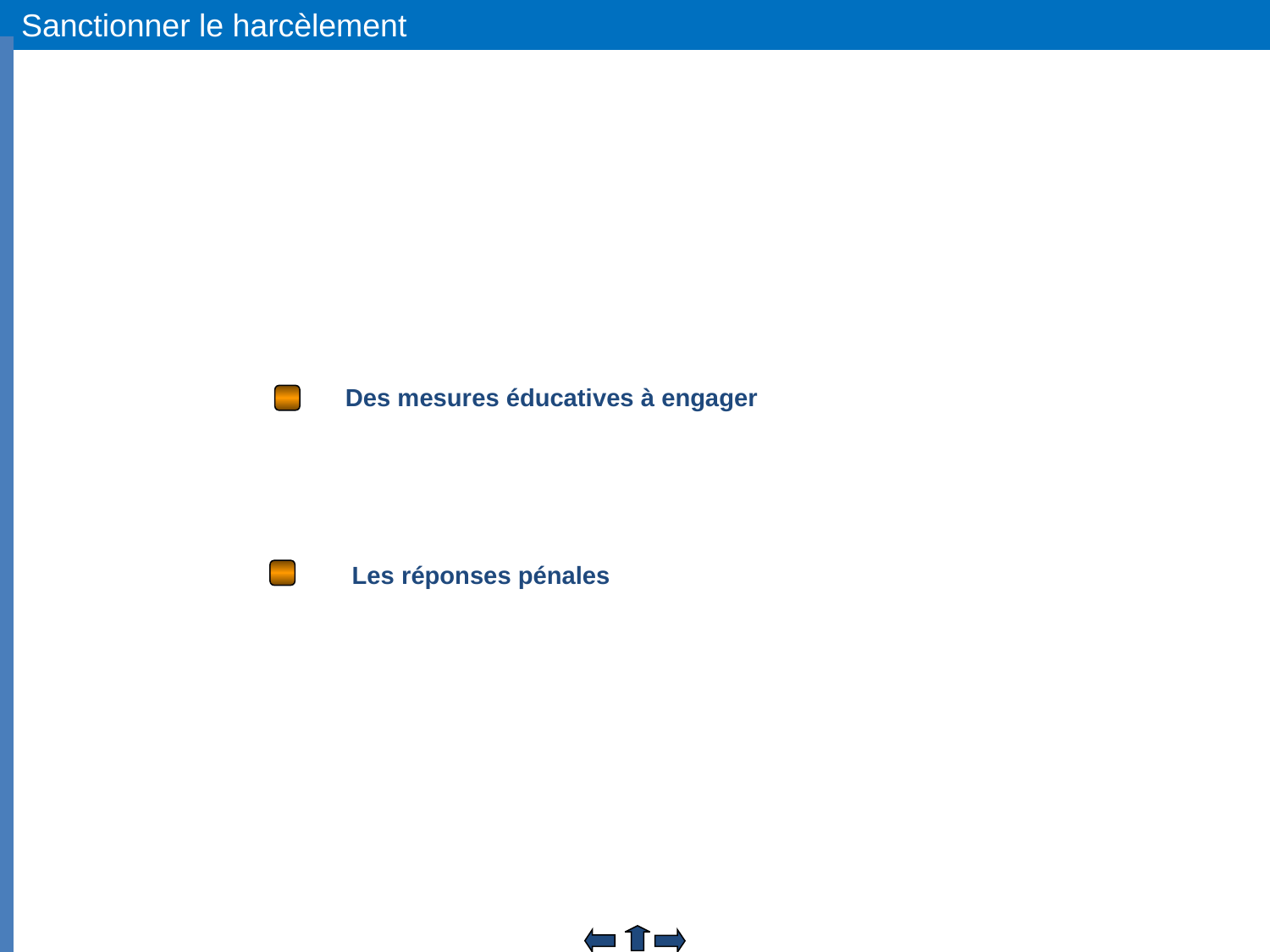

Sanctionner le harcèlement
Des mesures éducatives à engager

Les réponses pénales